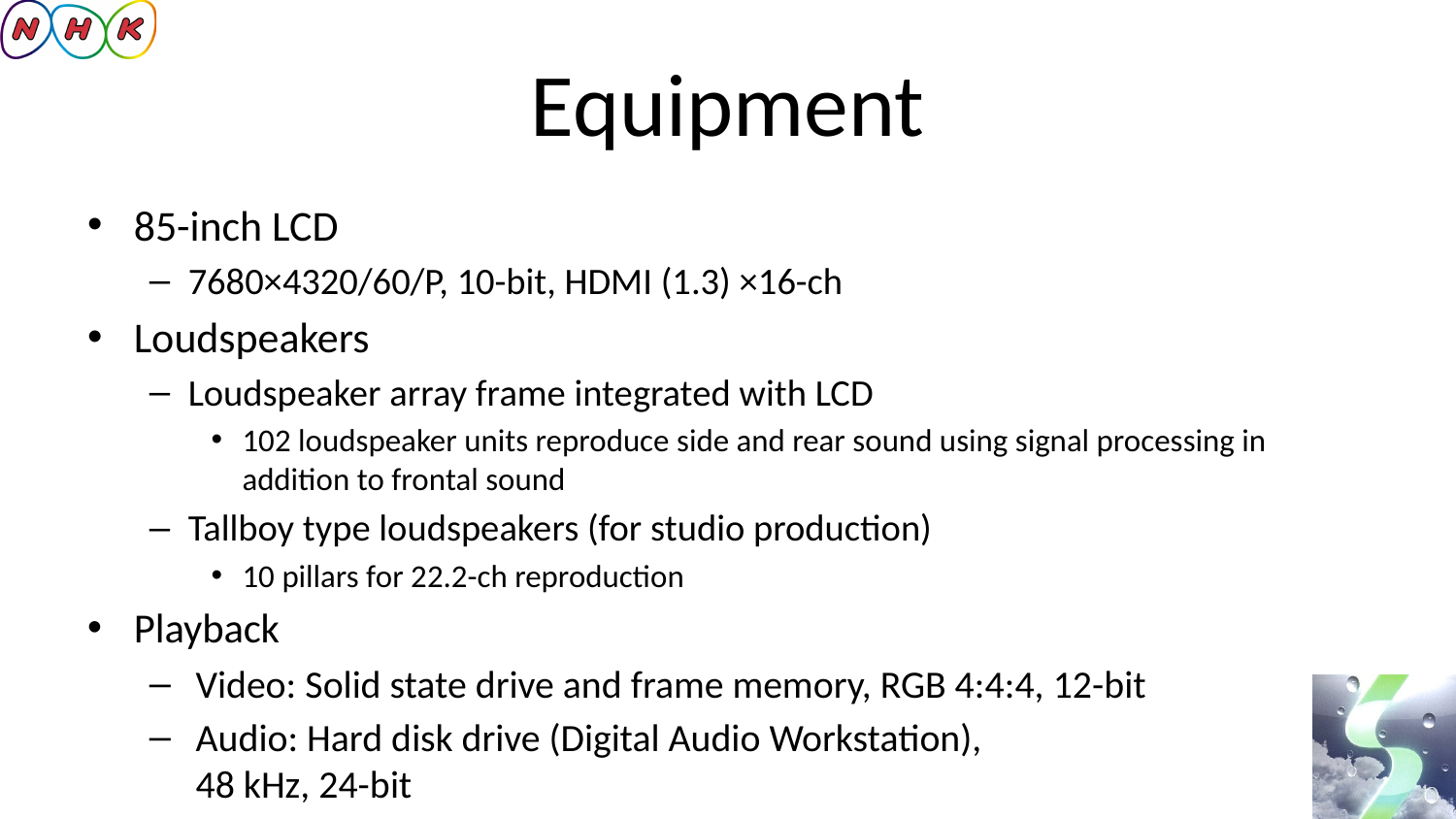

# Equipment
85-inch LCD
7680×4320/60/P, 10-bit, HDMI (1.3) ×16-ch
Loudspeakers
Loudspeaker array frame integrated with LCD
102 loudspeaker units reproduce side and rear sound using signal processing in addition to frontal sound
Tallboy type loudspeakers (for studio production)
10 pillars for 22.2-ch reproduction
Playback
Video: Solid state drive and frame memory, RGB 4:4:4, 12-bit
Audio: Hard disk drive (Digital Audio Workstation),
48 kHz, 24-bit